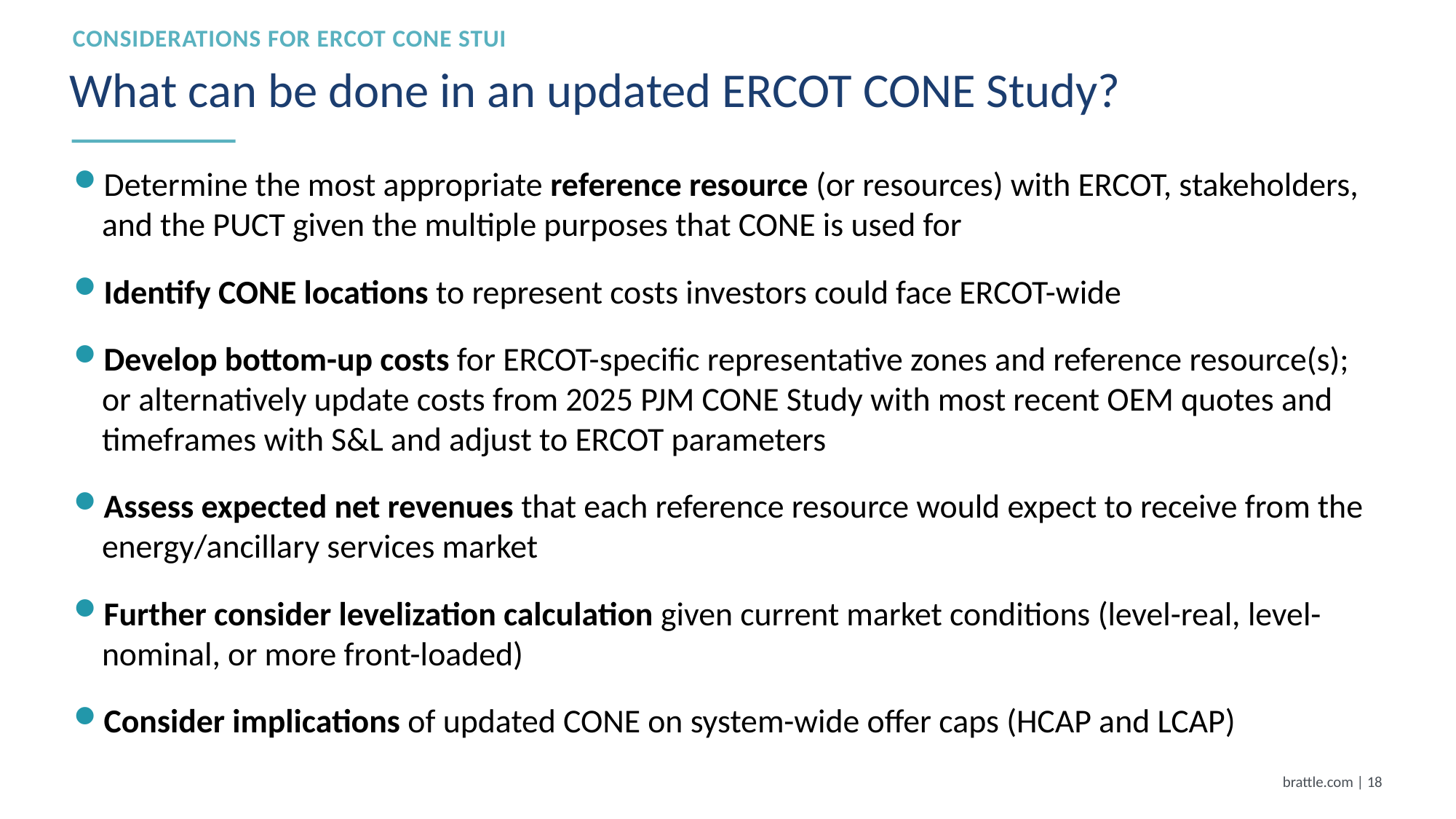

Considerations for ERCOT CONE Study
# What can be done in an updated ERCOT CONE Study?
Determine the most appropriate reference resource (or resources) with ERCOT, stakeholders, and the PUCT given the multiple purposes that CONE is used for
Identify CONE locations to represent costs investors could face ERCOT-wide
Develop bottom-up costs for ERCOT-specific representative zones and reference resource(s); or alternatively update costs from 2025 PJM CONE Study with most recent OEM quotes and timeframes with S&L and adjust to ERCOT parameters
Assess expected net revenues that each reference resource would expect to receive from the energy/ancillary services market
Further consider levelization calculation given current market conditions (level-real, level-nominal, or more front-loaded)
Consider implications of updated CONE on system-wide offer caps (HCAP and LCAP)
brattle.com | 18